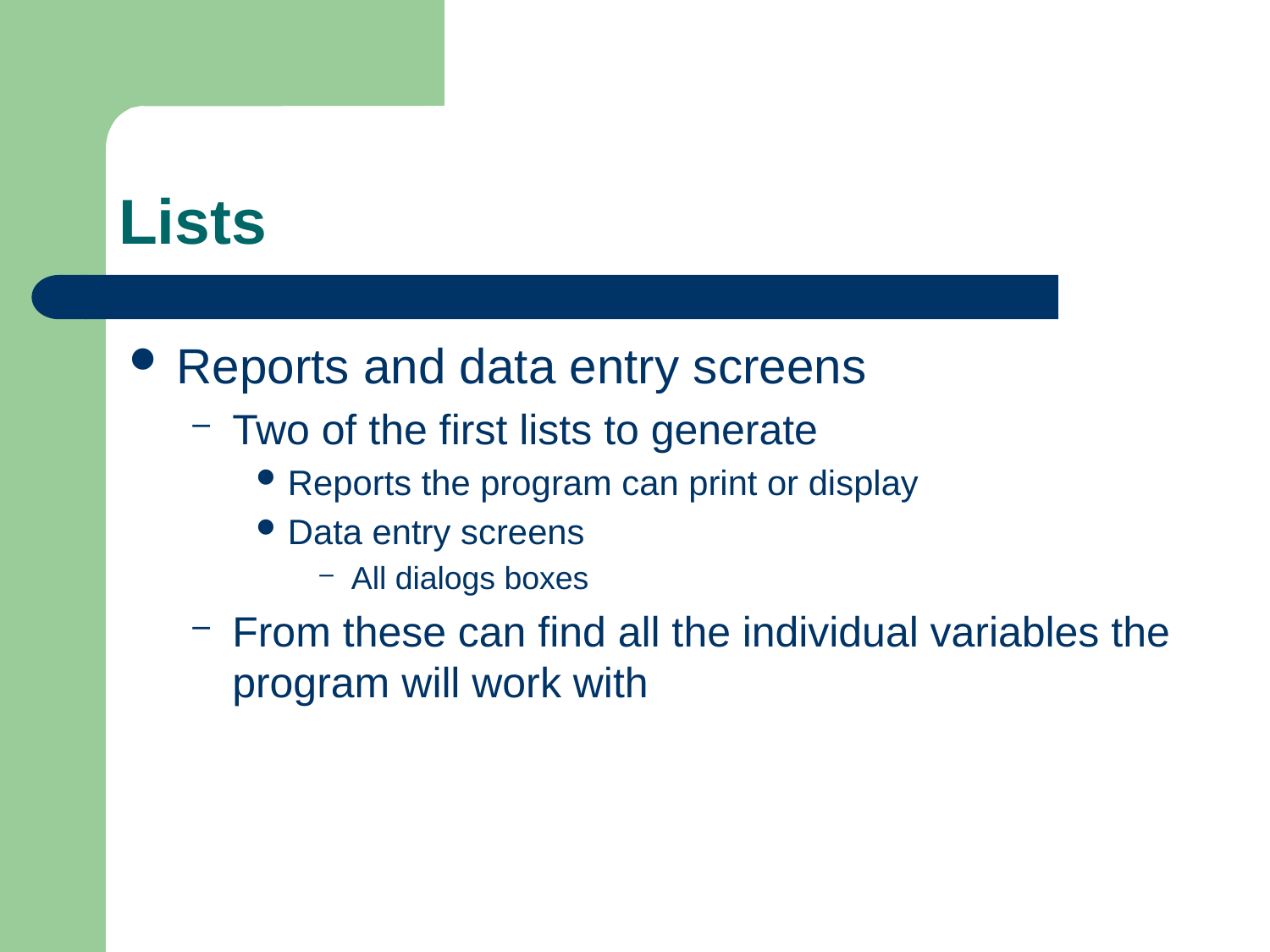

# Lists
Reports and data entry screens
Two of the first lists to generate
Reports the program can print or display
Data entry screens
All dialogs boxes
From these can find all the individual variables the program will work with